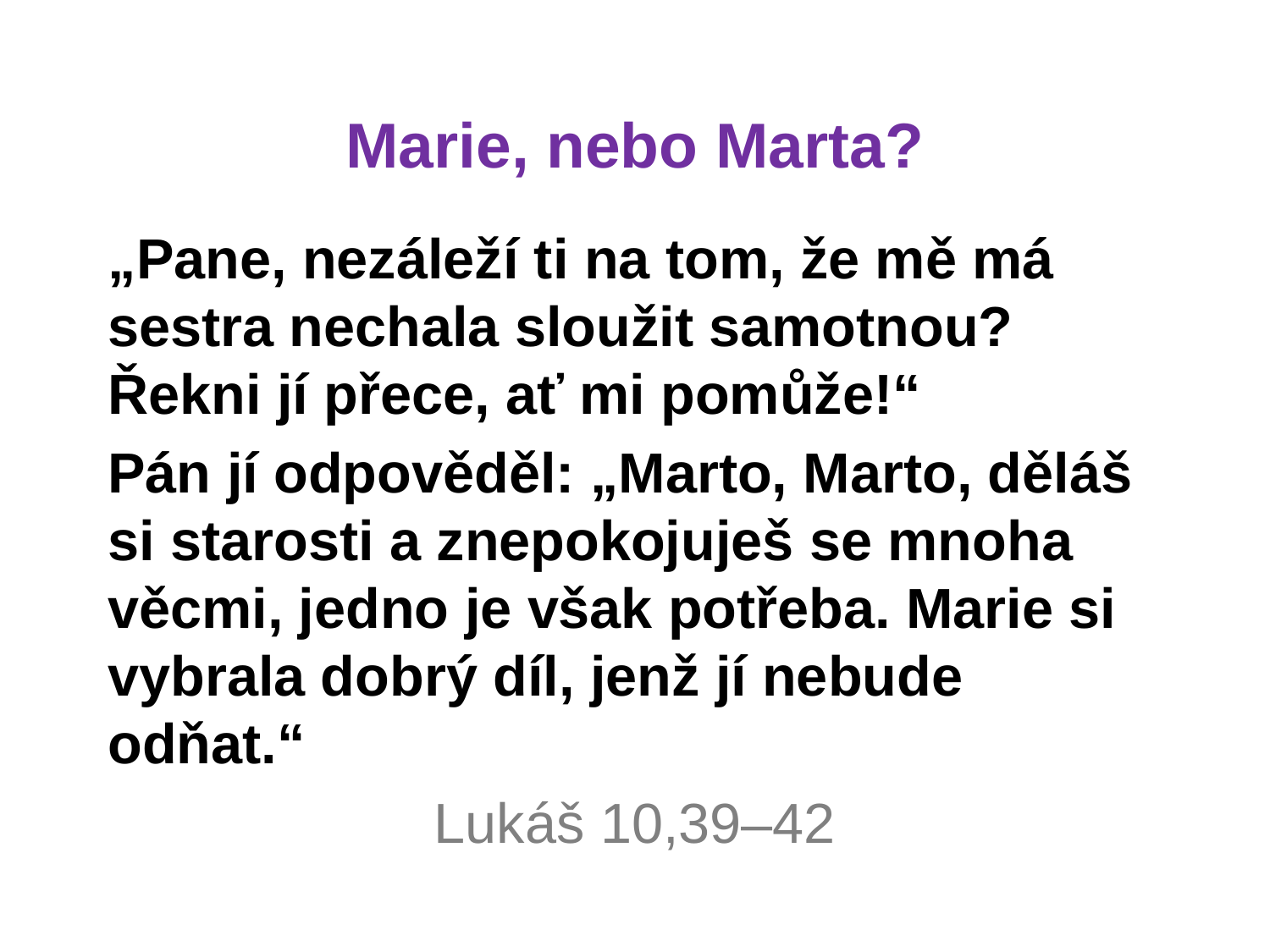

# Marie, nebo Marta?
„Pane, nezáleží ti na tom, že mě má sestra nechala sloužit samotnou? Řekni jí přece, ať mi pomůže!“
Pán jí odpověděl: „Marto, Marto, děláš si starosti a znepokojuješ se mnoha věcmi, jedno je však potřeba. Marie si vybrala dobrý díl, jenž jí nebude odňat.“
Lukáš 10,39–42